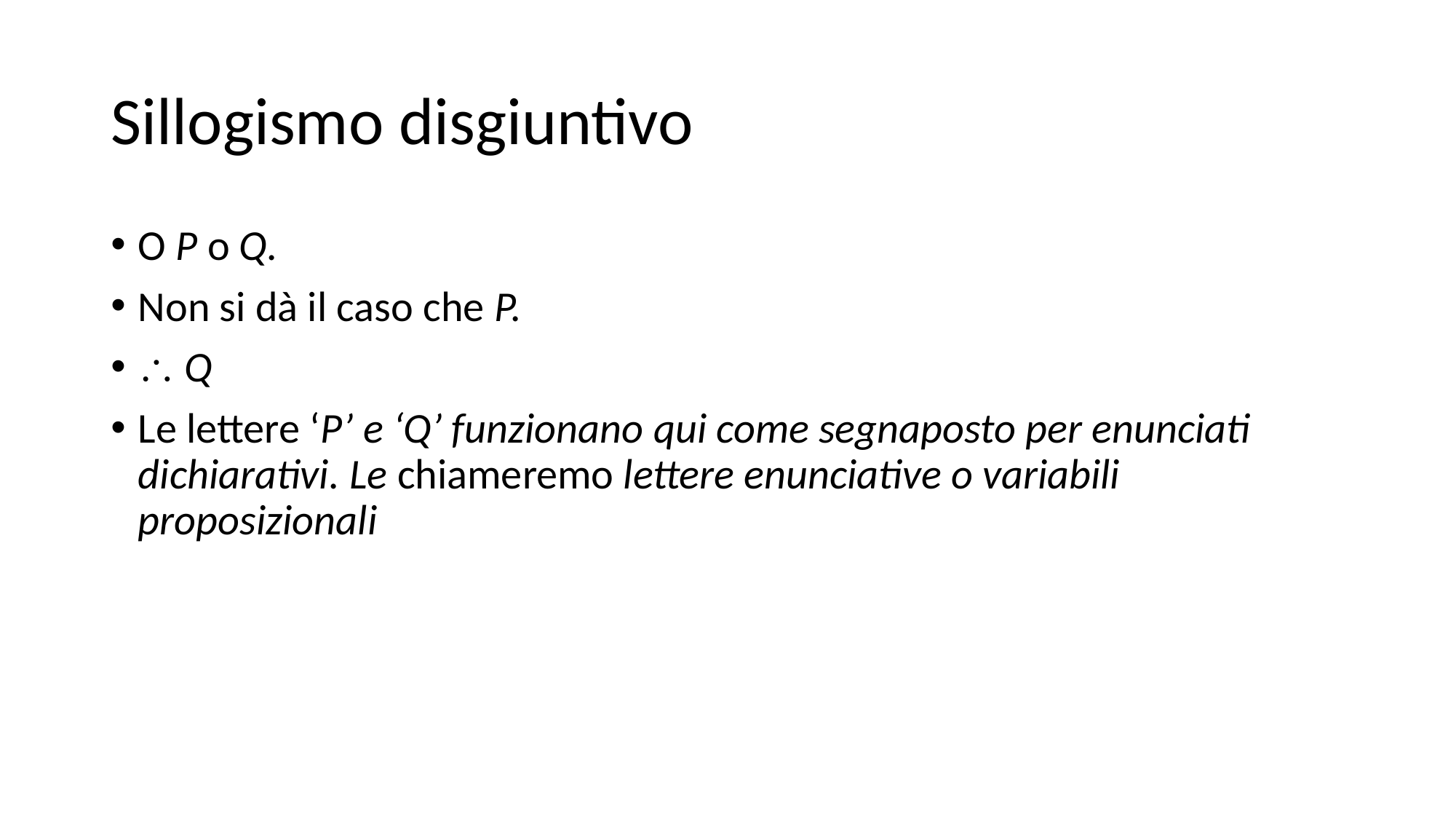

# Sillogismo disgiuntivo
O P o Q.
Non si dà il caso che P.
∴ Q
Le lettere ‘P’ e ‘Q’ funzionano qui come segnaposto per enunciati dichiarativi. Le chiameremo lettere enunciative o variabili proposizionali